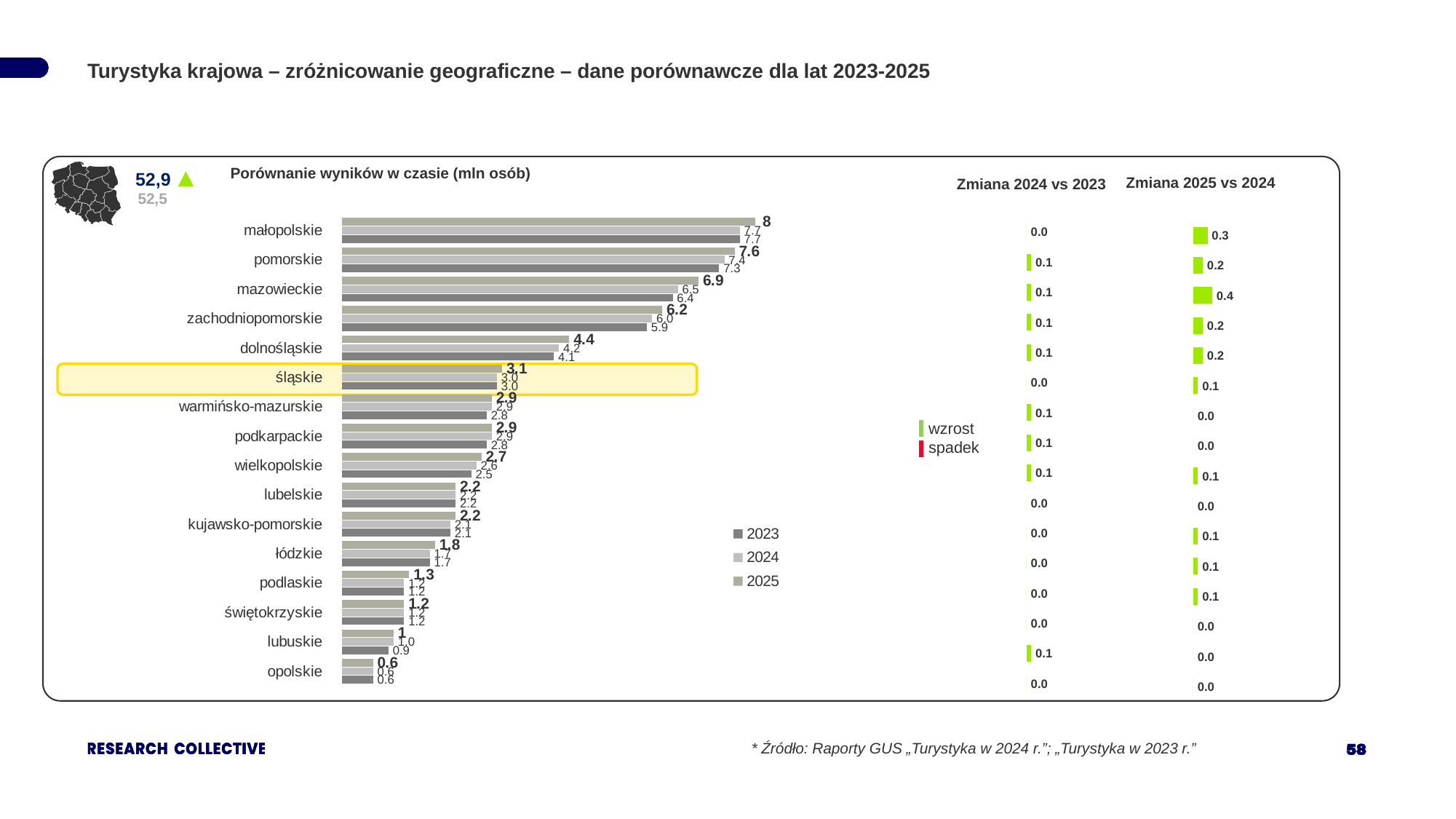

Turystyka krajowa – zróżnicowanie geograficzne – dane porównawcze dla lat 2023-2025

Porównanie wyników w czasie (mln osób)

52,9
Zmiana 2025 vs 2024
Zmiana 2024 vs 2023

52,5

### Chart

| Category | 2025 | 2024 | 2023 |
|---|---|---|---|
| małopolskie   | 8.0 | 7.7 | 7.7 |
| pomorskie   | 7.6 | 7.4 | 7.3 |
| mazowieckie   | 6.9 | 6.5 | 6.4 |
| zachodniopomorskie   | 6.2 | 6.0 | 5.9 |
| dolnośląskie   | 4.4 | 4.2 | 4.1 |
| śląskie   | 3.1 | 3.0 | 3.0 |
| warmińsko-mazurskie   | 2.9 | 2.9 | 2.8 |
| podkarpackie   | 2.9 | 2.9 | 2.8 |
| wielkopolskie   | 2.7 | 2.6 | 2.5 |
| lubelskie   | 2.2 | 2.2 | 2.2 |
| kujawsko-pomorskie   | 2.2 | 2.1 | 2.1 |
| łódzkie   | 1.8 | 1.7 | 1.7 |
| podlaskie   | 1.3 | 1.2 | 1.2 |
| świętokrzyskie   | 1.2 | 1.2 | 1.2 |
| lubuskie   | 1.0 | 1.0 | 0.9 |
| opolskie   | 0.6 | 0.6 | 0.6 |

### Chart

| Category | zmiana r/r |
|---|---|
|  | 0.0 |
|  | 0.1 |
|  | 0.1 |
|  | 0.1 |
|  | 0.1 |
|  | 0.0 |
|  | 0.1 |
|  | 0.1 |
|  | 0.1 |
|  | 0.0 |
|  | 0.0 |
|  | 0.0 |
|  | 0.0 |
|  | 0.0 |
|  | 0.1 |
|  | 0.0 |

### Chart

| Category | zmiana r/r |
|---|---|
|  | 0.3 |
|  | 0.2 |
|  | 0.4 |
|  | 0.2 |
|  | 0.2 |
|  | 0.1 |
|  | 0.0 |
|  | 0.0 |
|  | 0.1 |
|  | 0.0 |
|  | 0.1 |
|  | 0.1 |
|  | 0.1 |
|  | 0.0 |
|  | 0.0 |
|  | 0.0 |
|  | wzrost |
| --- | --- |
|  | spadek |
* Źródło: Raporty GUS „Turystyka w 2024 r.”; „Turystyka w 2023 r.”